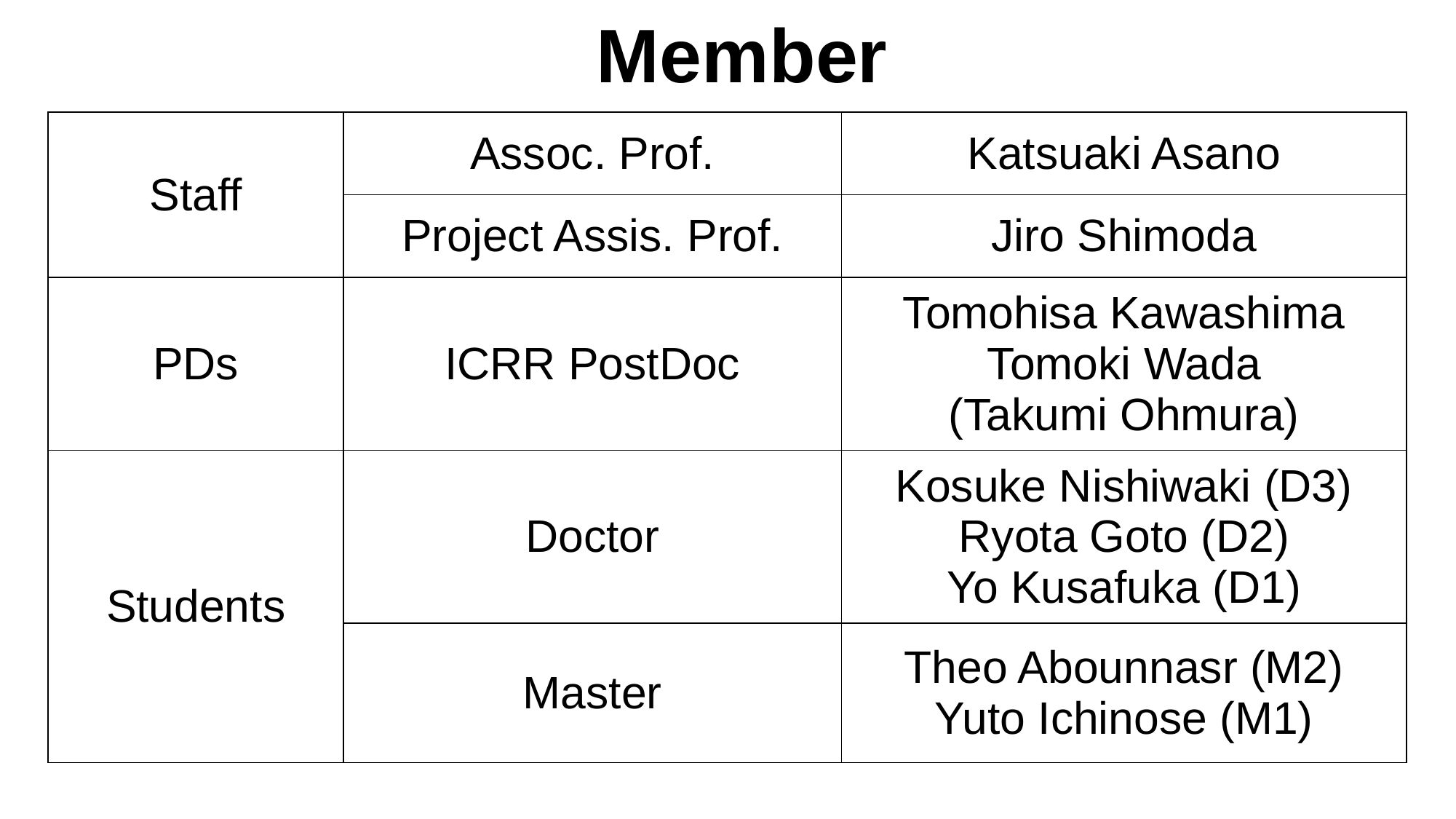

# Member
| Staff | Assoc. Prof. | Katsuaki Asano |
| --- | --- | --- |
|  | Project Assis. Prof. | Jiro Shimoda |
| PDs | ICRR PostDoc | Tomohisa Kawashima Tomoki Wada (Takumi Ohmura) |
| Students | Doctor | Kosuke Nishiwaki (D3) Ryota Goto (D2) Yo Kusafuka (D1) |
|  | Master | Theo Abounnasr (M2) Yuto Ichinose (M1) |